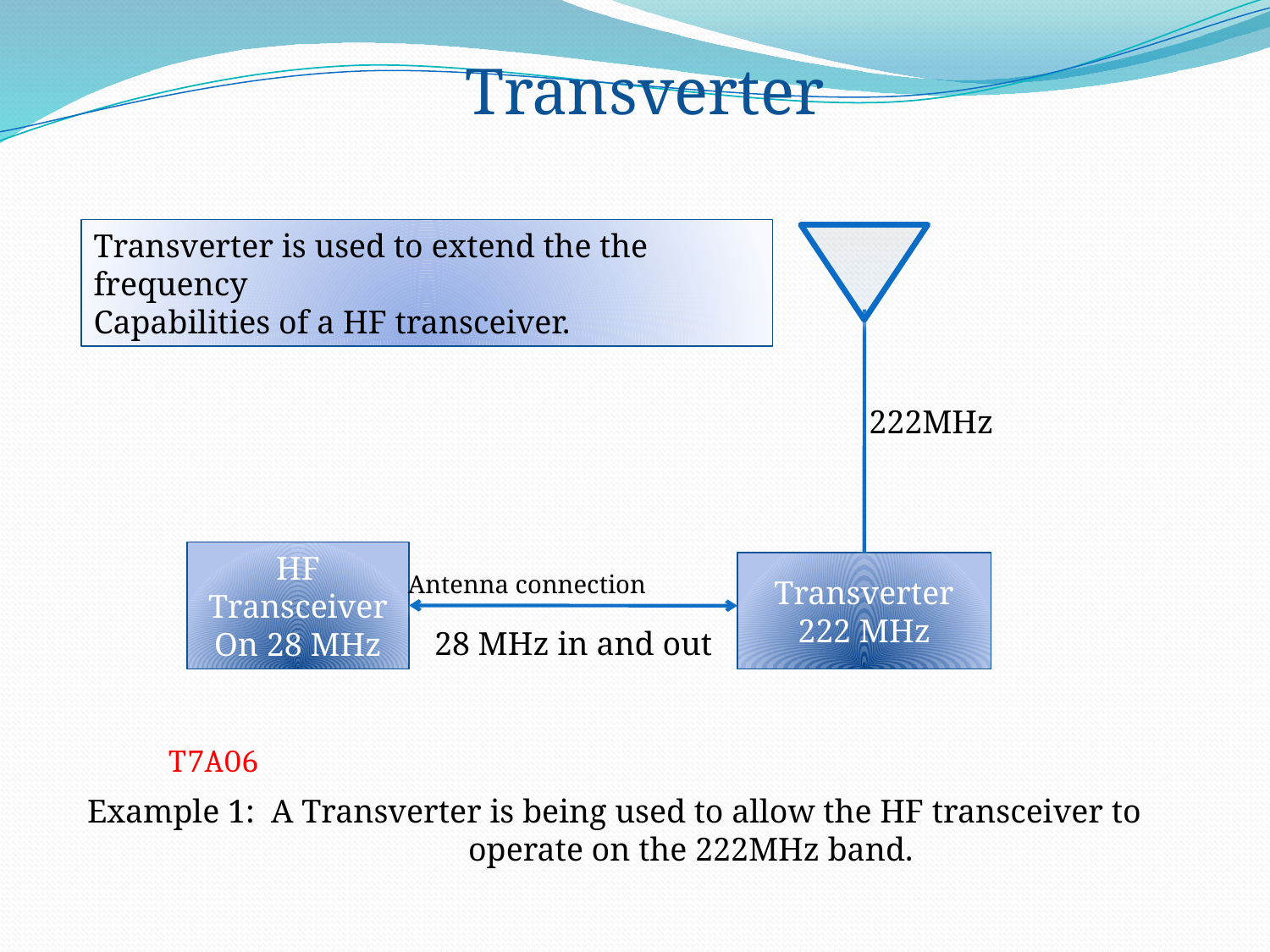

Transverter
Transverter is used to extend the the frequency
Capabilities of a HF transceiver.

222MHz
HF Transceiver
On 28 MHz
Transverter
222 MHz
Antenna connection
28 MHz in and out
T7A06
Example 1:  A Transverter is being used to allow the HF transceiver to
			operate on the 222MHz band.